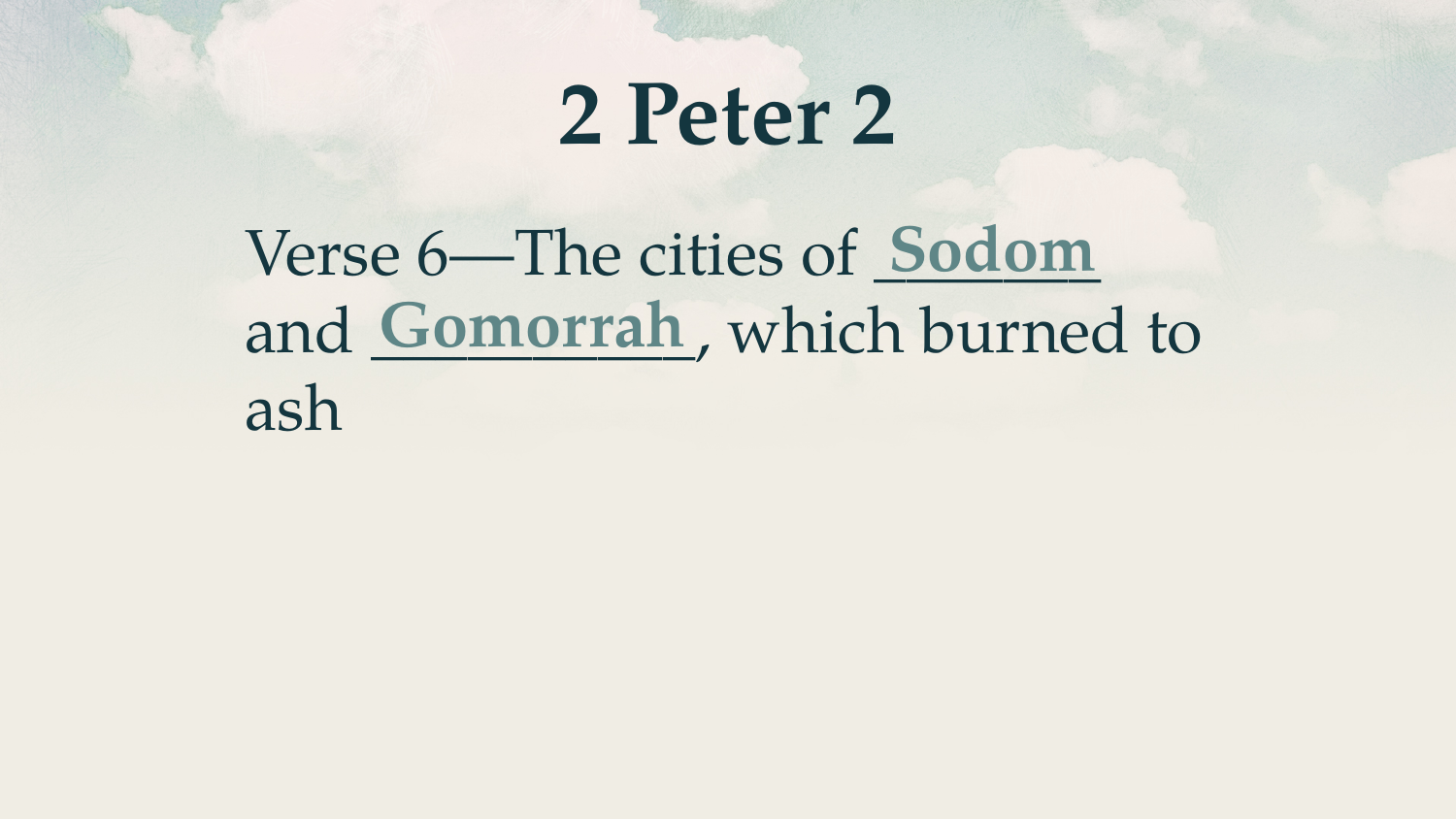

# 2 Peter 2
Verse 6—The cities of _______ and __________, which burned to ash
Sodom
Gomorrah